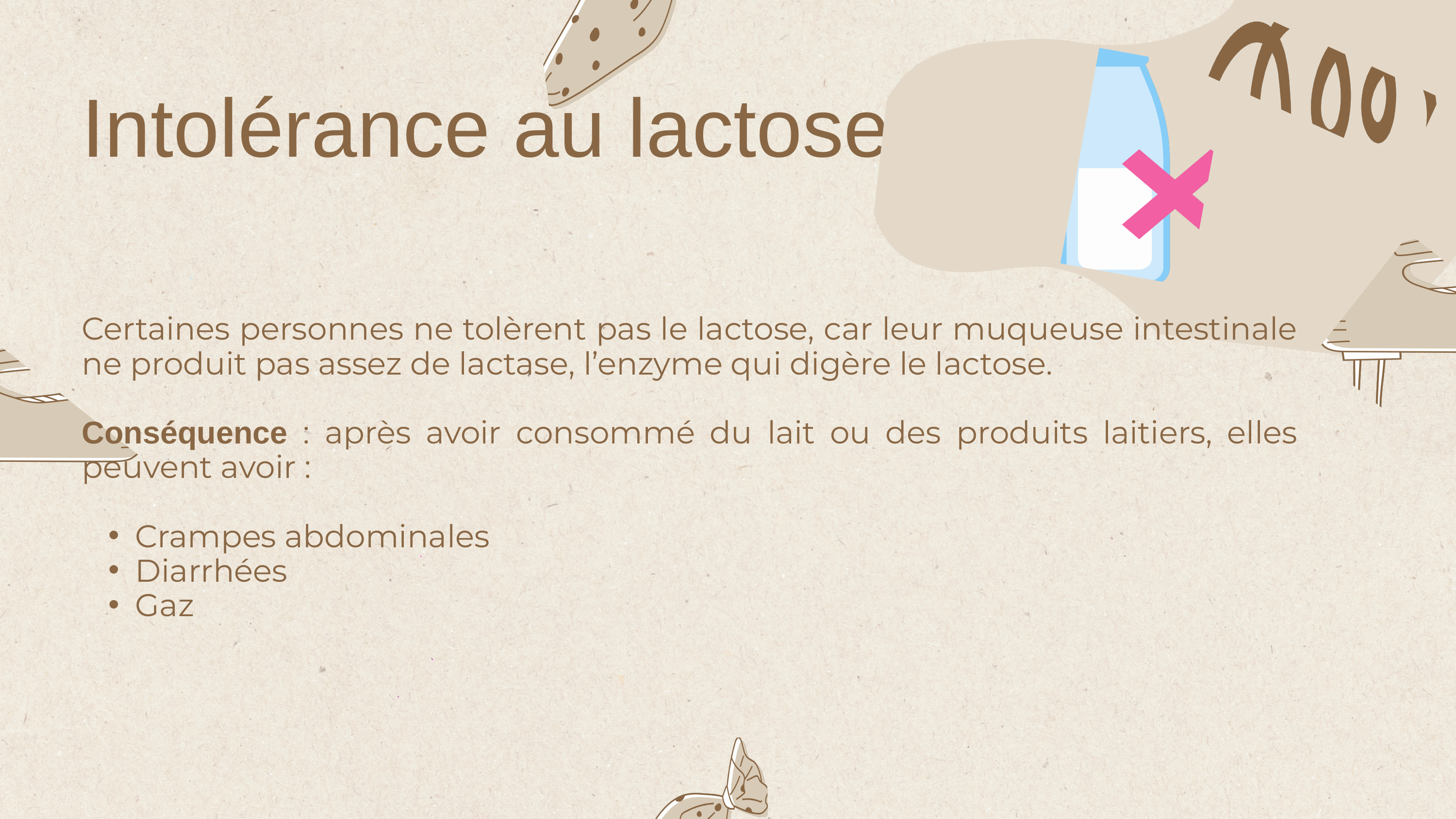

Intolérance au lactose

Certaines personnes ne tolèrent pas le lactose, car leur muqueuse intestinale ne produit pas assez de lactase, l’enzyme qui digère le lactose.

Conséquence : après avoir consommé du lait ou des produits laitiers, elles peuvent avoir :

Crampes abdominales
Diarrhées
Gaz